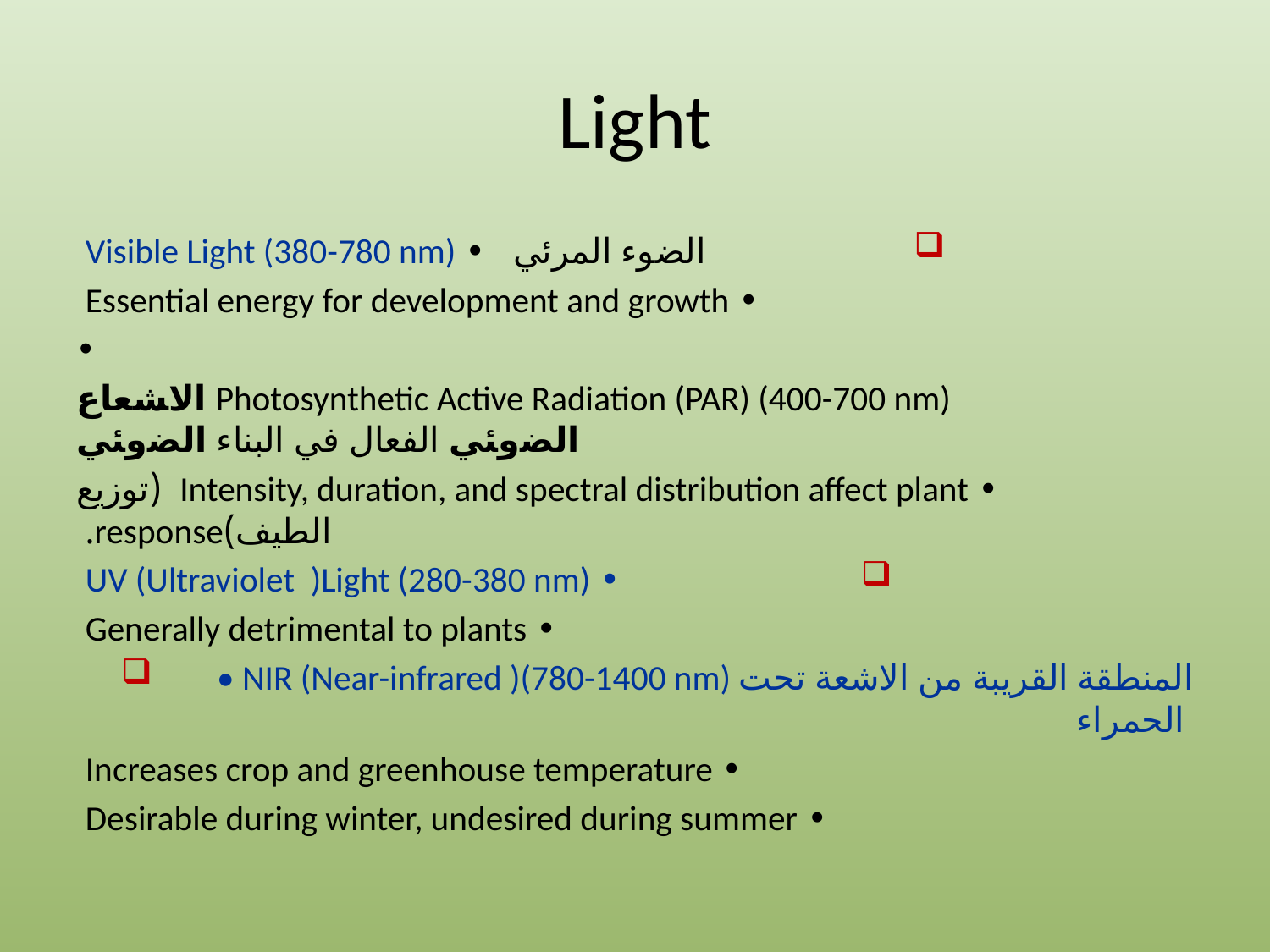

# Light
الضوء المرئي   • Visible Light (380-780 nm)
• Essential energy for development and growth
•
 Photosynthetic Active Radiation (PAR) (400-700 nm) اﻻﺸﻌﺎع اﻟﻀوﺌﻲ اﻟﻔﻌﺎﻝ ﻓﻲ البناء اﻟﻀوﺌﻲ
• Intensity, duration, and spectral distribution affect plant  (توزيع الطيف)response.
• UV (Ultraviolet  )Light (280-380 nm)
• Generally detrimental to plants
• NIR (Near-infrared )(780-1400 nm) المنطقة القريبة من الاشعة تحت الحمراء
• Increases crop and greenhouse temperature
• Desirable during winter, undesired during summer